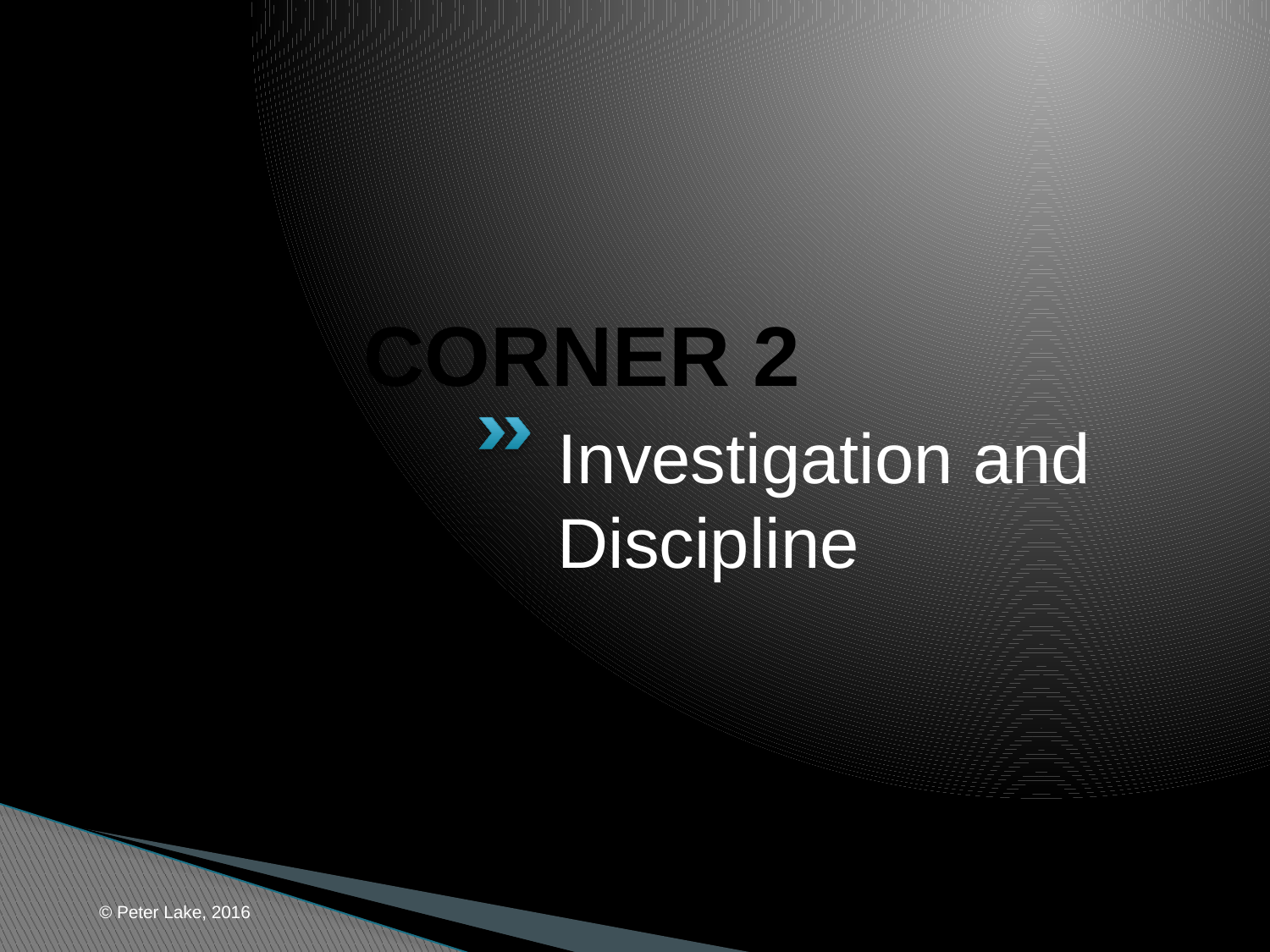

# CORNER 2
Investigation and Discipline
© Peter Lake, 2016